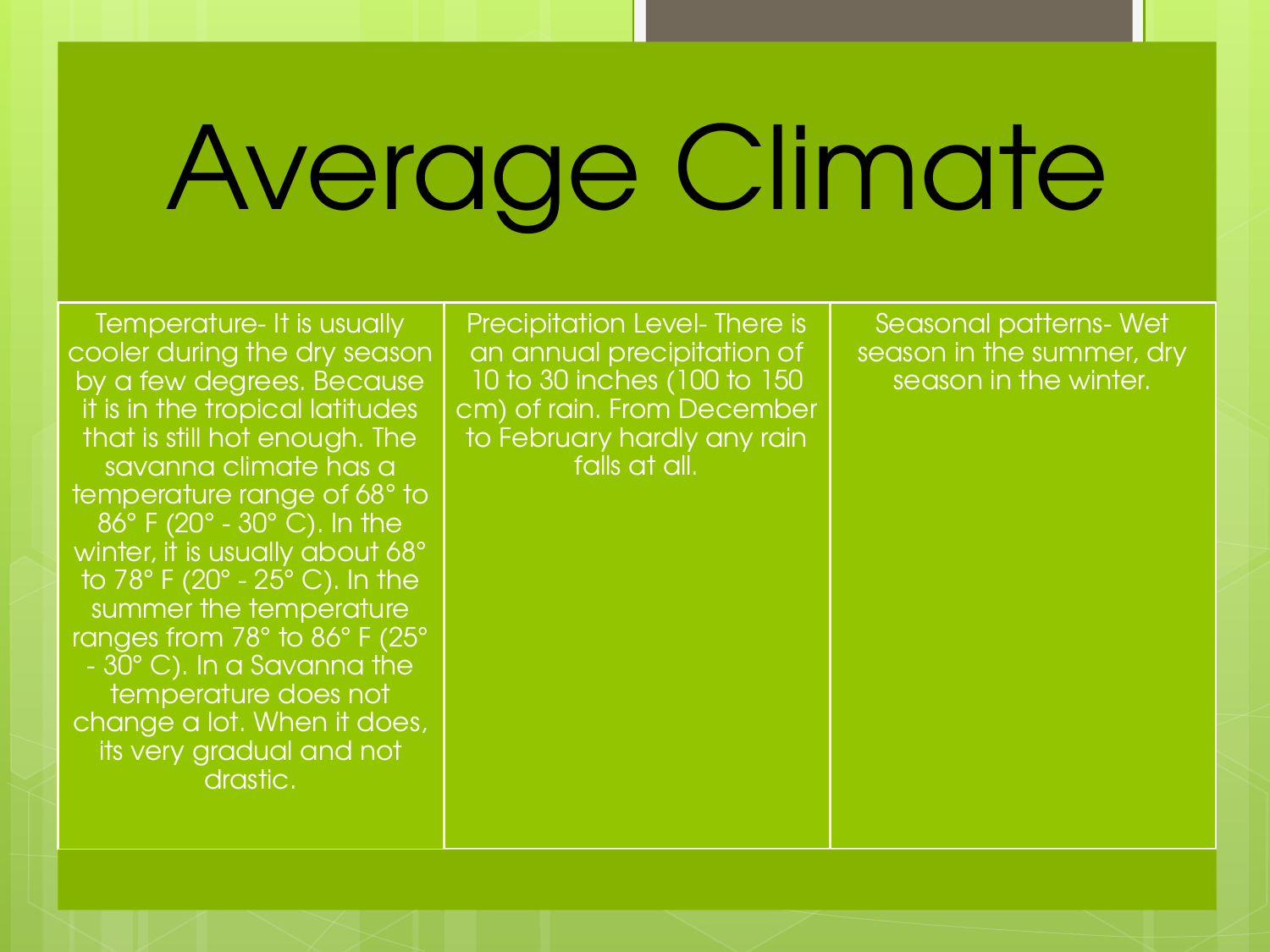

Average Climate
Temperature- It is usually cooler during the dry season by a few degrees. Because it is in the tropical latitudes that is still hot enough. The savanna climate has a temperature range of 68° to 86° F (20° - 30° C). In the winter, it is usually about 68° to 78° F (20° - 25° C). In the summer the temperature ranges from 78° to 86° F (25° - 30° C). In a Savanna the temperature does not change a lot. When it does, its very gradual and not drastic.
Precipitation Level- There is an annual precipitation of 10 to 30 inches (100 to 150 cm) of rain. From December to February hardly any rain falls at all.
Seasonal patterns- Wet season in the summer, dry season in the winter.